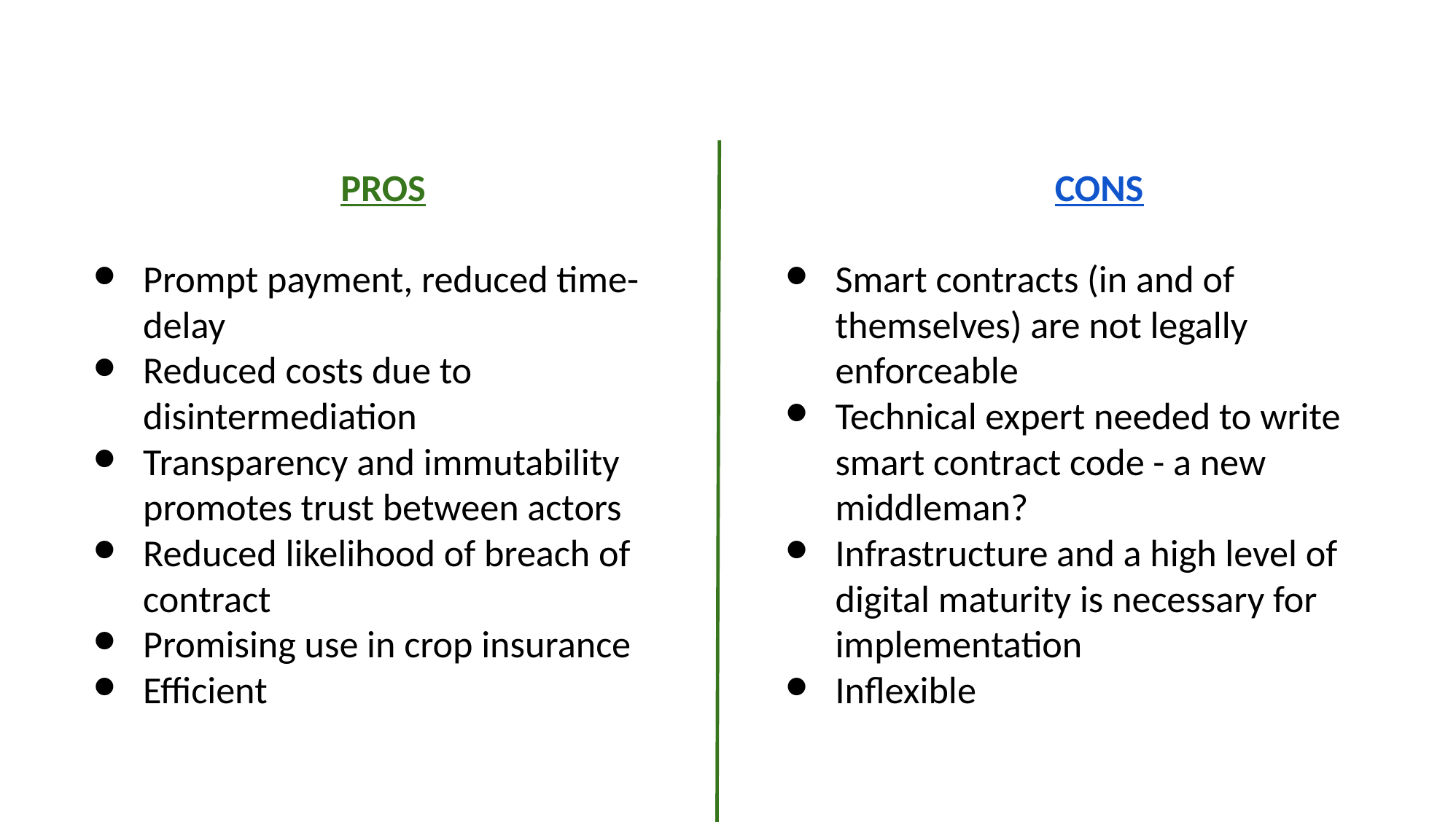

SMART CONTRACTS: PROS AND CONS
PROS

Prompt payment, reduced time-delay
Reduced costs due to disintermediation
Transparency and immutability promotes trust between actors
Reduced likelihood of breach of contract
Promising use in crop insurance
Efficient
CONS

Smart contracts (in and of themselves) are not legally enforceable
Technical expert needed to write smart contract code - a new middleman?
Infrastructure and a high level of digital maturity is necessary for implementation
Inflexible